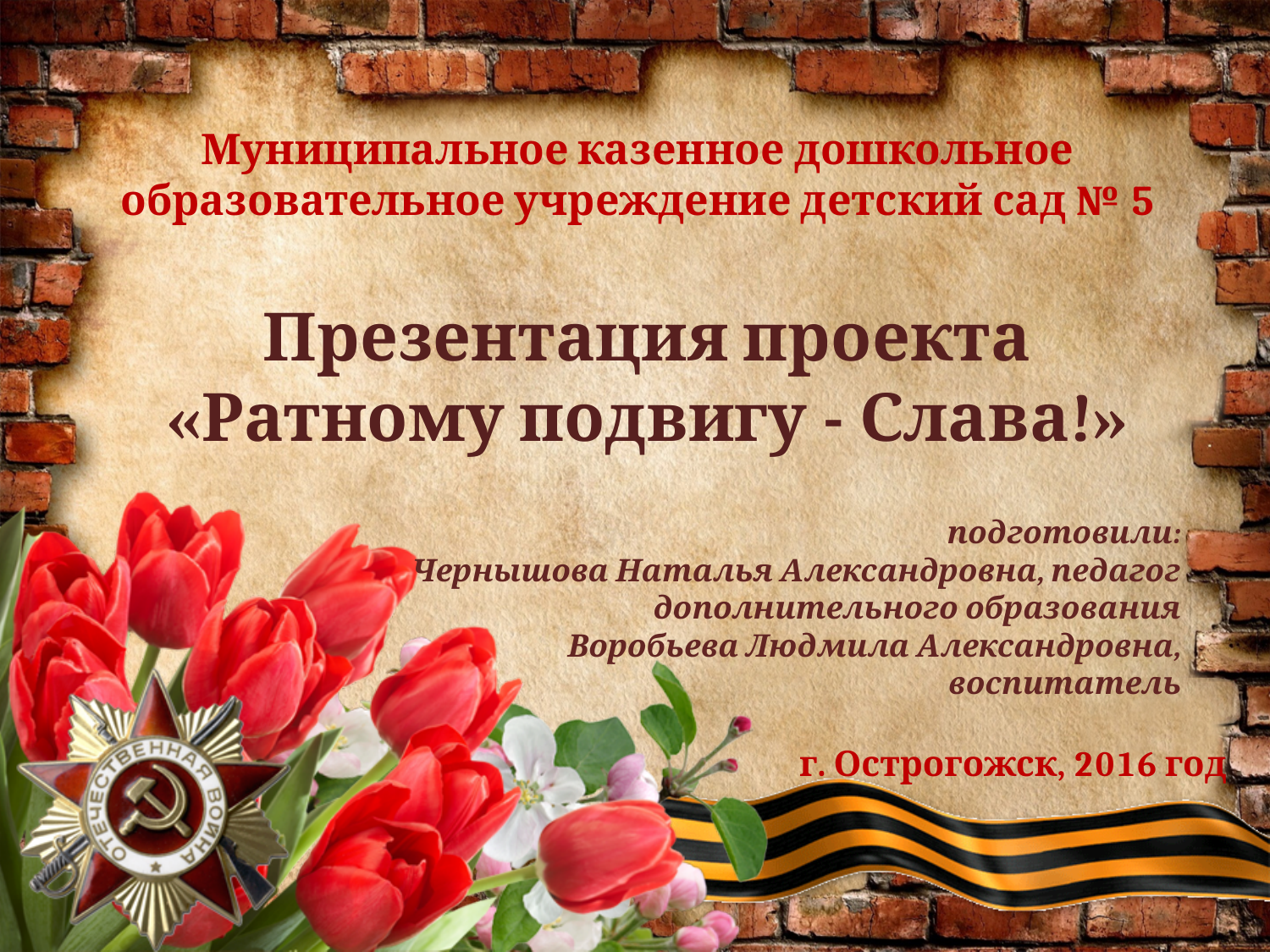

Муниципальное казенное дошкольное образовательное учреждение детский сад № 5
# Презентация проекта «Ратному подвигу - Слава!»
подготовили:
 Чернышова Наталья Александровна, педагог дополнительного образования
Воробьева Людмила Александровна, воспитатель
г. Острогожск, 2016 год